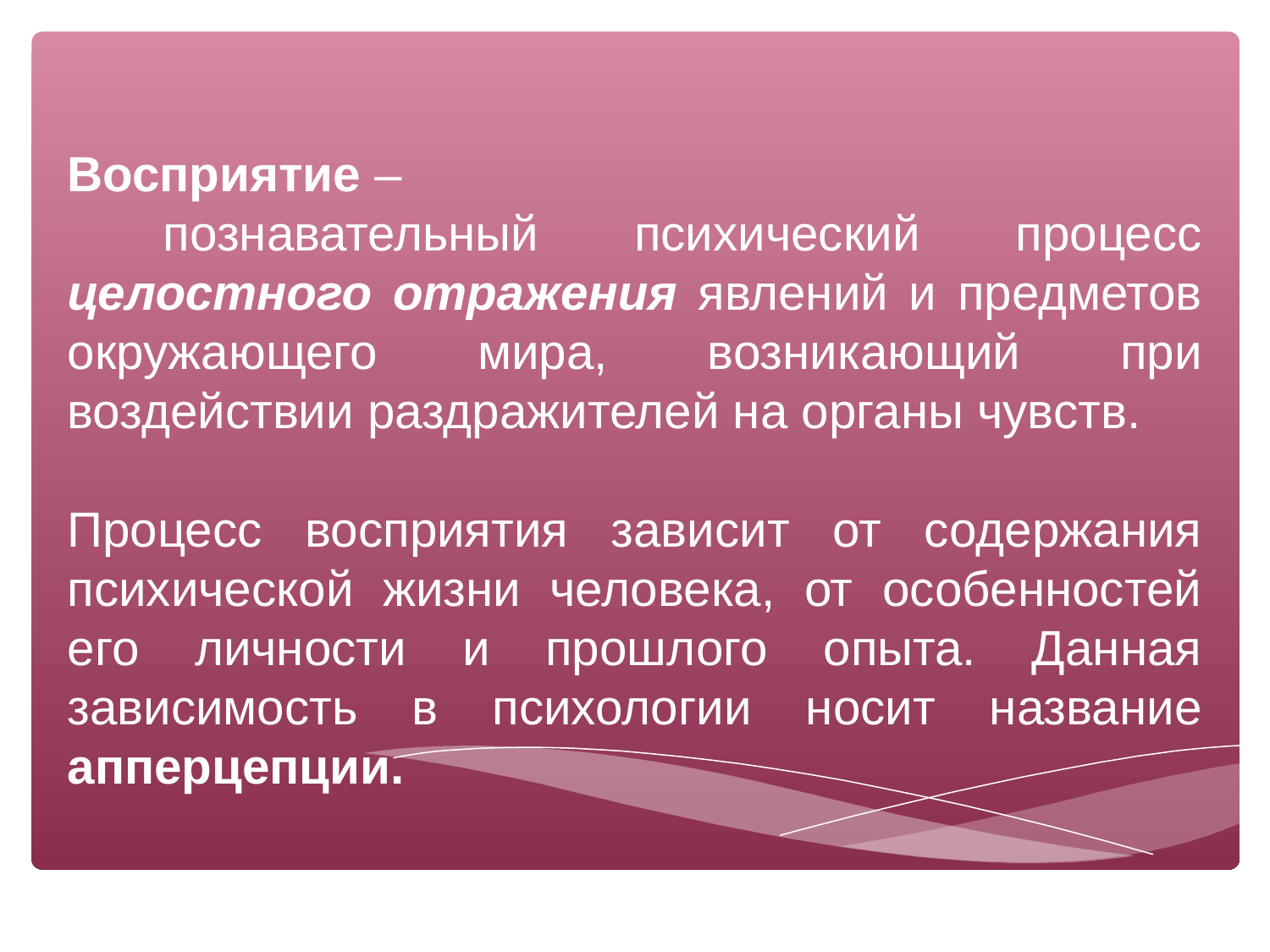

Восприятие –
 познавательный психический процесс целостного отражения явлений и предметов окружающего мира, возникающий при воздействии раздражителей на органы чувств.

Процесс восприятия зависит от содержания психической жизни человека, от особенностей его личности и прошлого опыта. Данная зависимость в психологии носит название апперцепции.